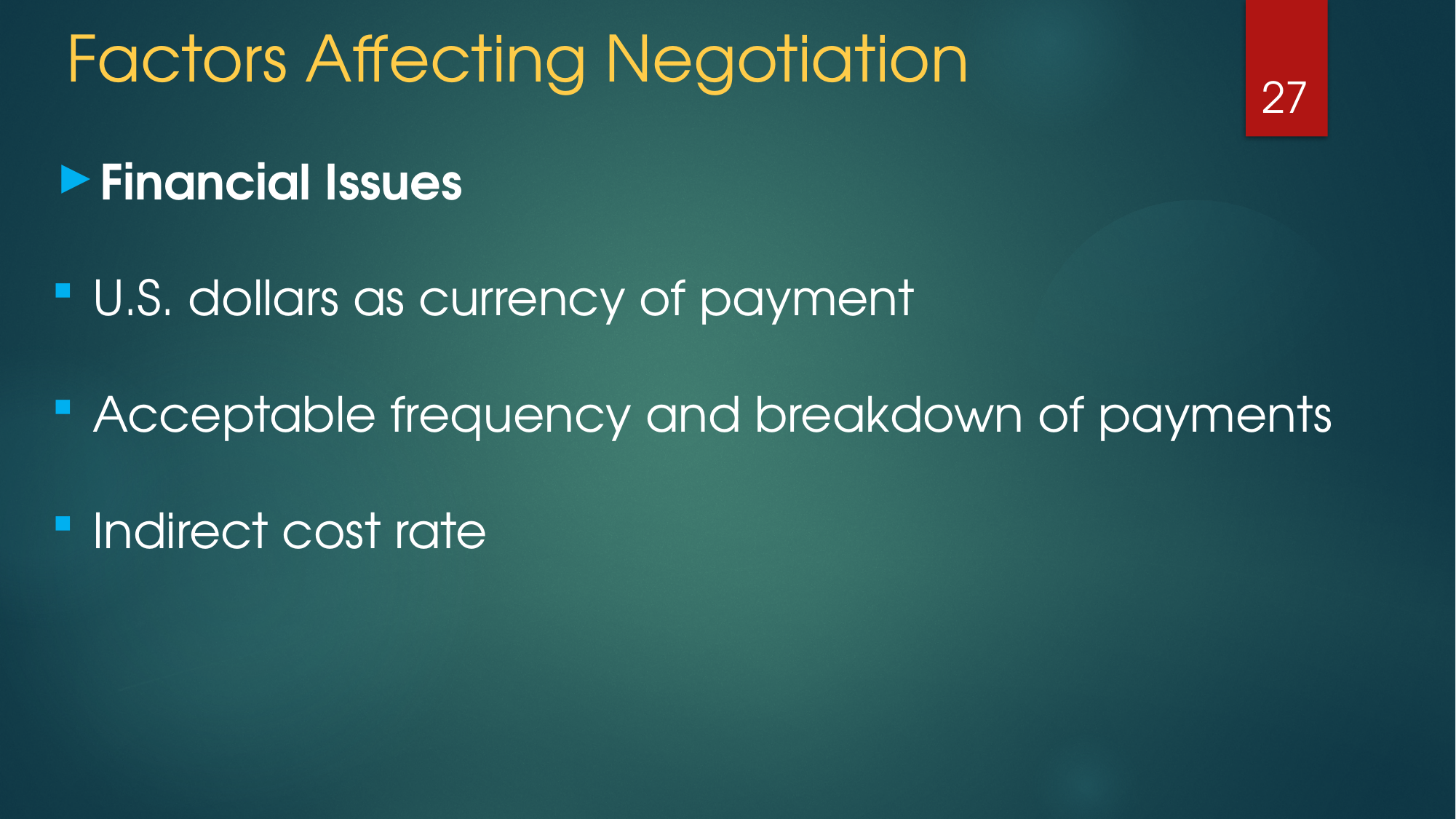

# Factors Affecting Negotiation
27

Financial Issues

U.S. dollars as currency of payment

Acceptable frequency and breakdown of payments

Indirect cost rate